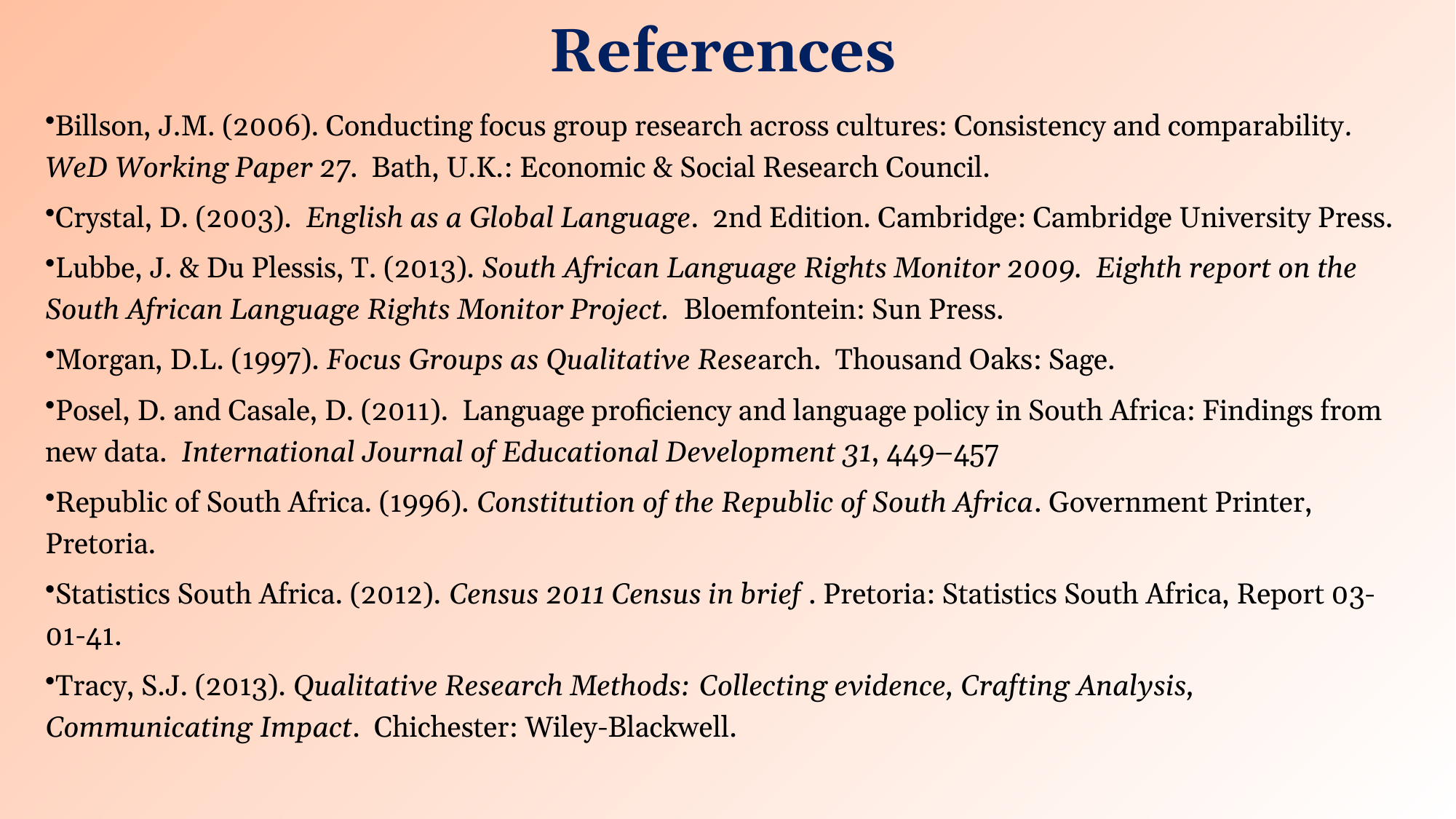

# References
Billson, J.M. (2006). Conducting focus group research across cultures: Consistency and comparability. WeD Working Paper 27.  Bath, U.K.: Economic & Social Research Council.
Crystal, D. (2003).  English as a Global Language.  2nd Edition. Cambridge: Cambridge University Press.
Lubbe, J. & Du Plessis, T. (2013). South African Language Rights Monitor 2009.  Eighth report on the South African Language Rights Monitor Project.  Bloemfontein: Sun Press.
Morgan, D.L. (1997). Focus Groups as Qualitative Research.  Thousand Oaks: Sage.
Posel, D. and Casale, D. (2011).  Language proficiency and language policy in South Africa: Findings from new data.  International Journal of Educational Development 31, 449–457
Republic of South Africa. (1996). Constitution of the Republic of South Africa. Government Printer, Pretoria.
Statistics South Africa. (2012). Census 2011 Census in brief . Pretoria: Statistics South Africa, Report 03-01-41.
Tracy, S.J. (2013). Qualitative Research Methods: Collecting evidence, Crafting Analysis, Communicating Impact.  Chichester: Wiley-Blackwell.